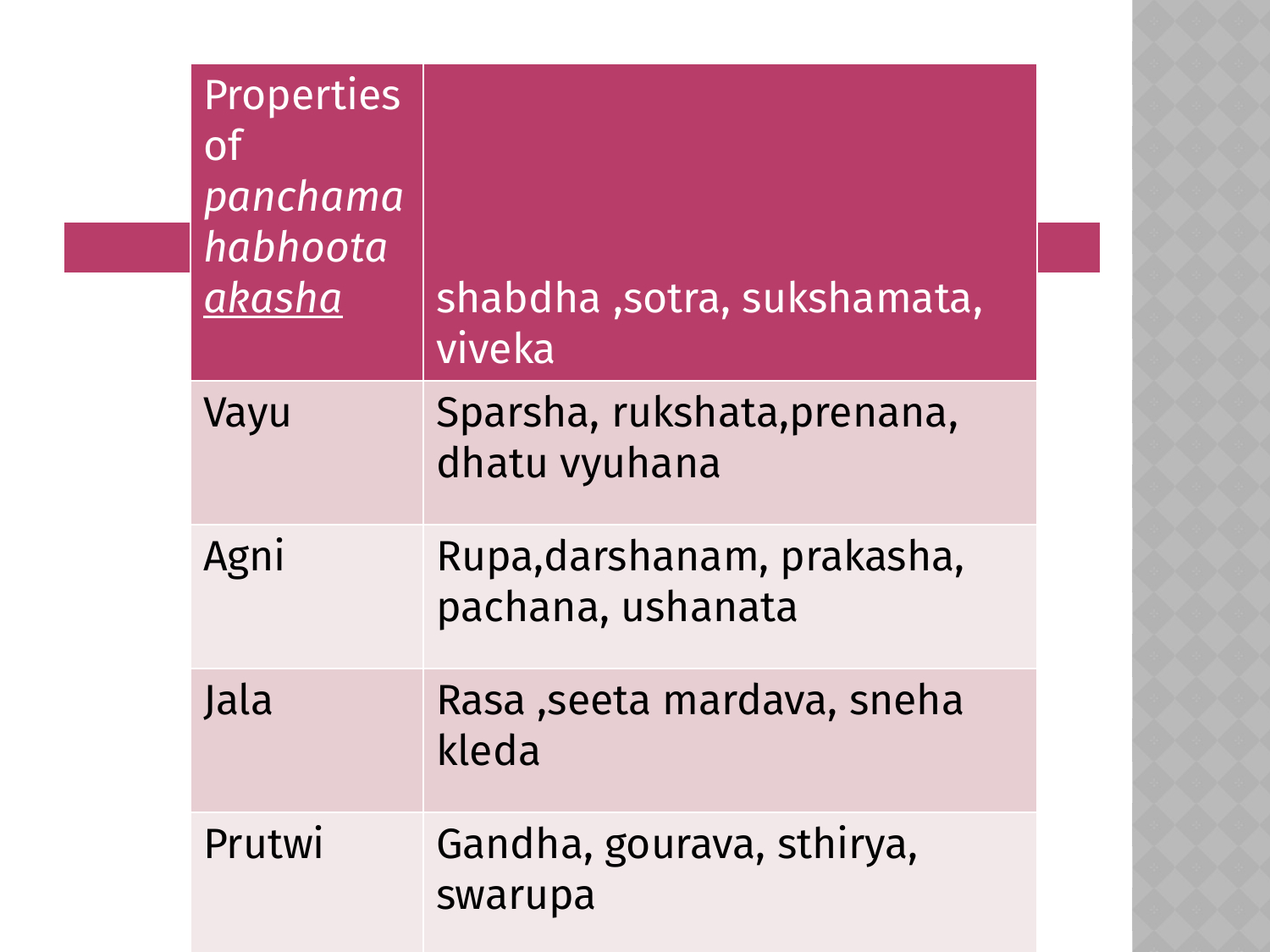

| Properties of panchamahabhoota akasha | shabdha ,sotra, sukshamata, viveka |
| --- | --- |
| Vayu | Sparsha, rukshata,prenana, dhatu vyuhana |
| Agni | Rupa,darshanam, prakasha, pachana, ushanata |
| Jala | Rasa ,seeta mardava, sneha kleda |
| Prutwi | Gandha, gourava, sthirya, swarupa |
|  |  |
| --- | --- |